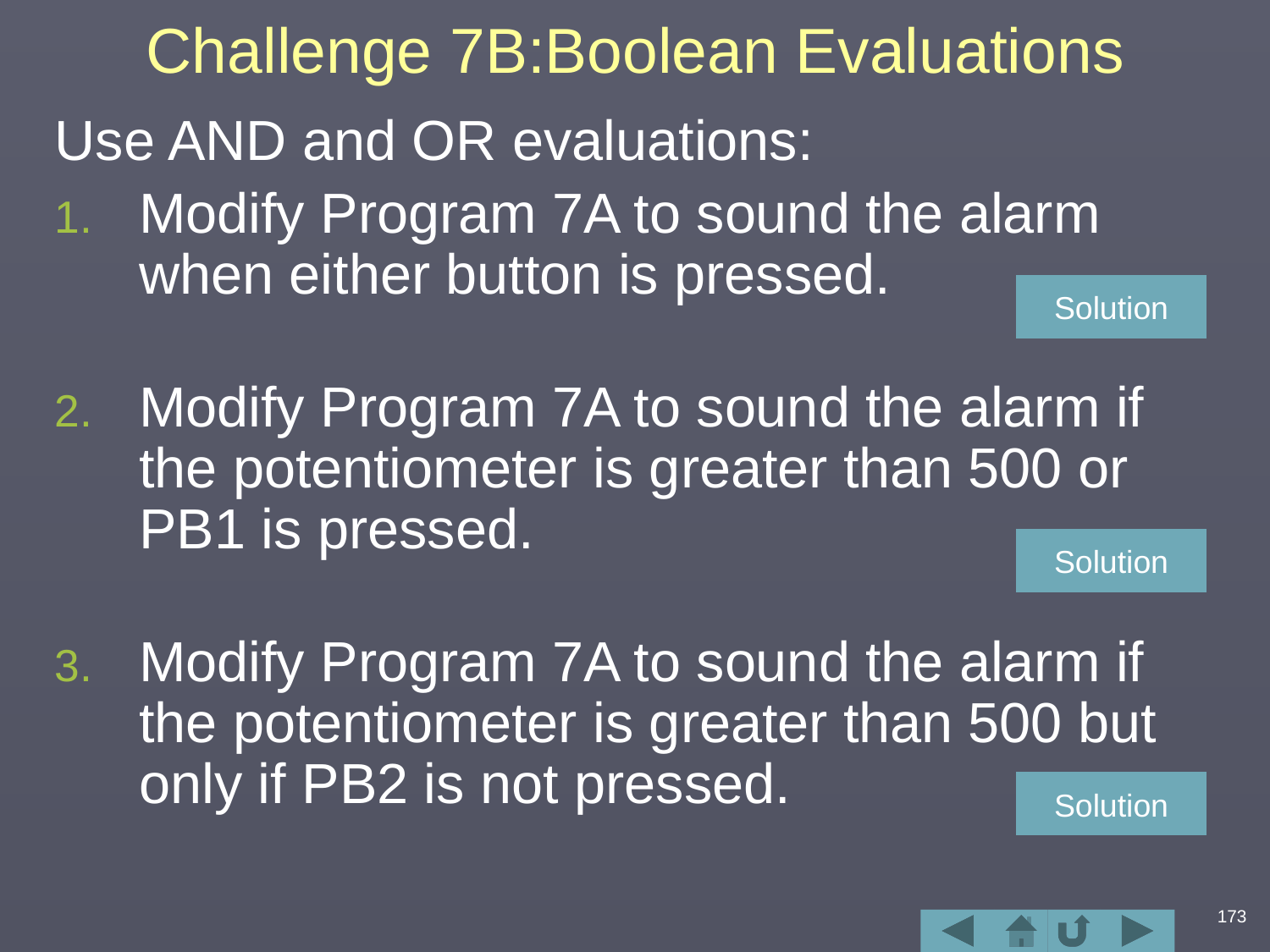

# Challenge 7B:Boolean Evaluations
Use AND and OR evaluations:
Modify Program 7A to sound the alarm when either button is pressed.
Modify Program 7A to sound the alarm if the potentiometer is greater than 500 or PB1 is pressed.
Modify Program 7A to sound the alarm if the potentiometer is greater than 500 but only if PB2 is not pressed.
Solution
Solution
Solution
173